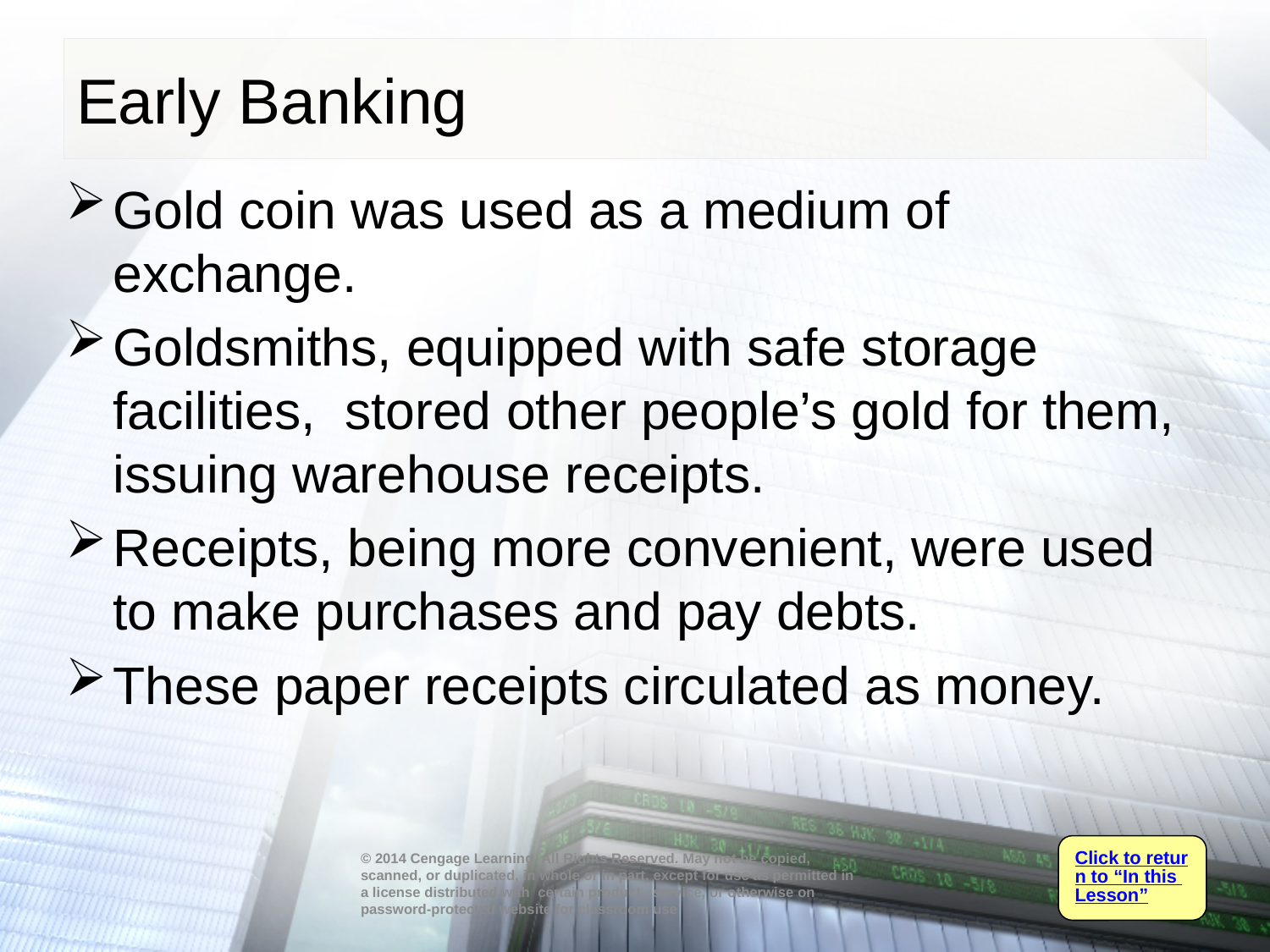

# Early Banking
Gold coin was used as a medium of exchange.
Goldsmiths, equipped with safe storage facilities,  stored other people’s gold for them, issuing warehouse receipts.
Receipts, being more convenient, were used to make purchases and pay debts.
These paper receipts circulated as money.
Click to return to “In this Lesson”
© 2014 Cengage Learning. All Rights Reserved. May not be copied, scanned, or duplicated, in whole or in part, except for use as permitted in a license distributed with  certain product , service, or otherwise on password-protected website for classroom use